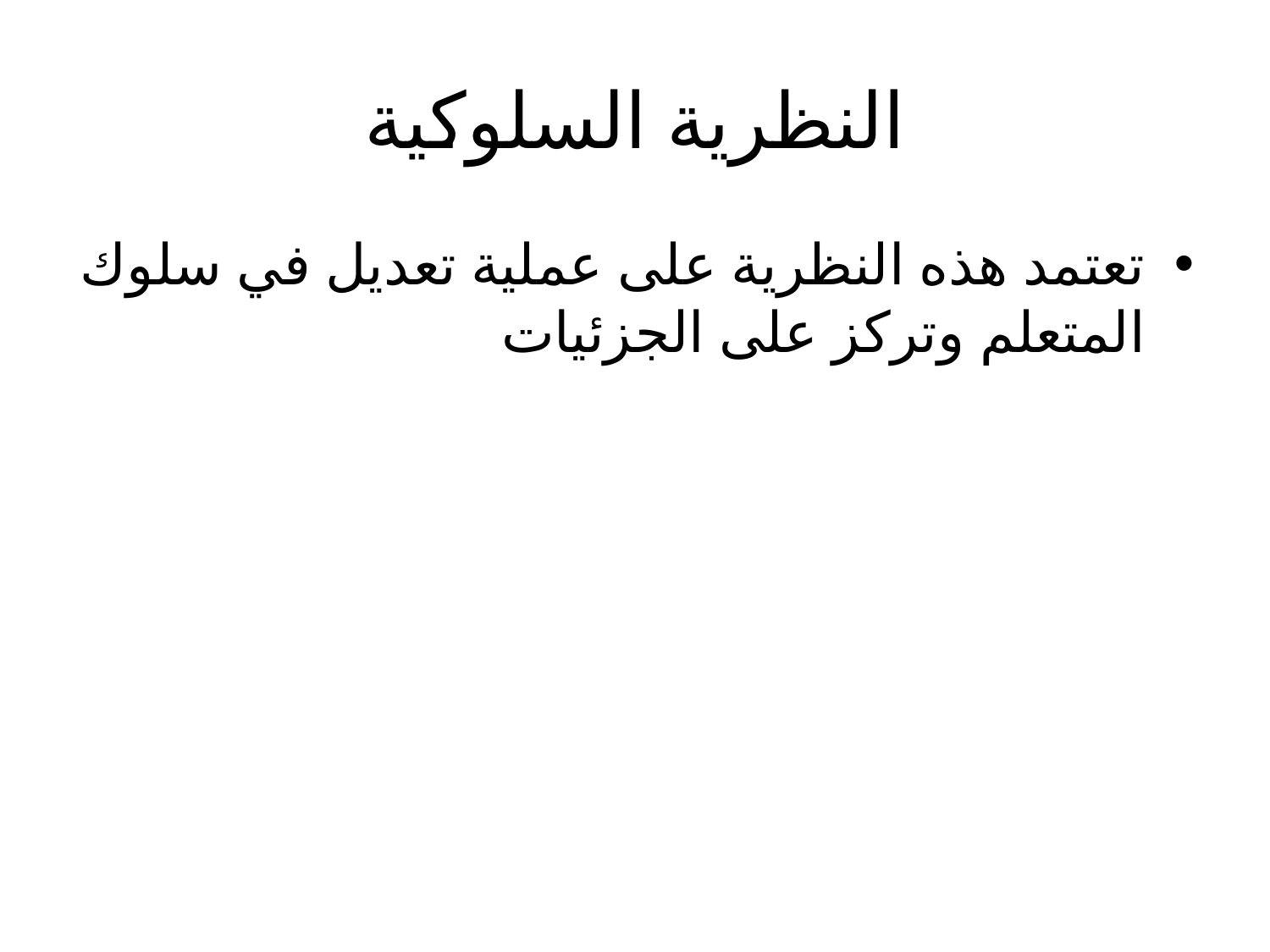

# النظرية السلوكية
تعتمد هذه النظرية على عملية تعديل في سلوك المتعلم وتركز على الجزئيات